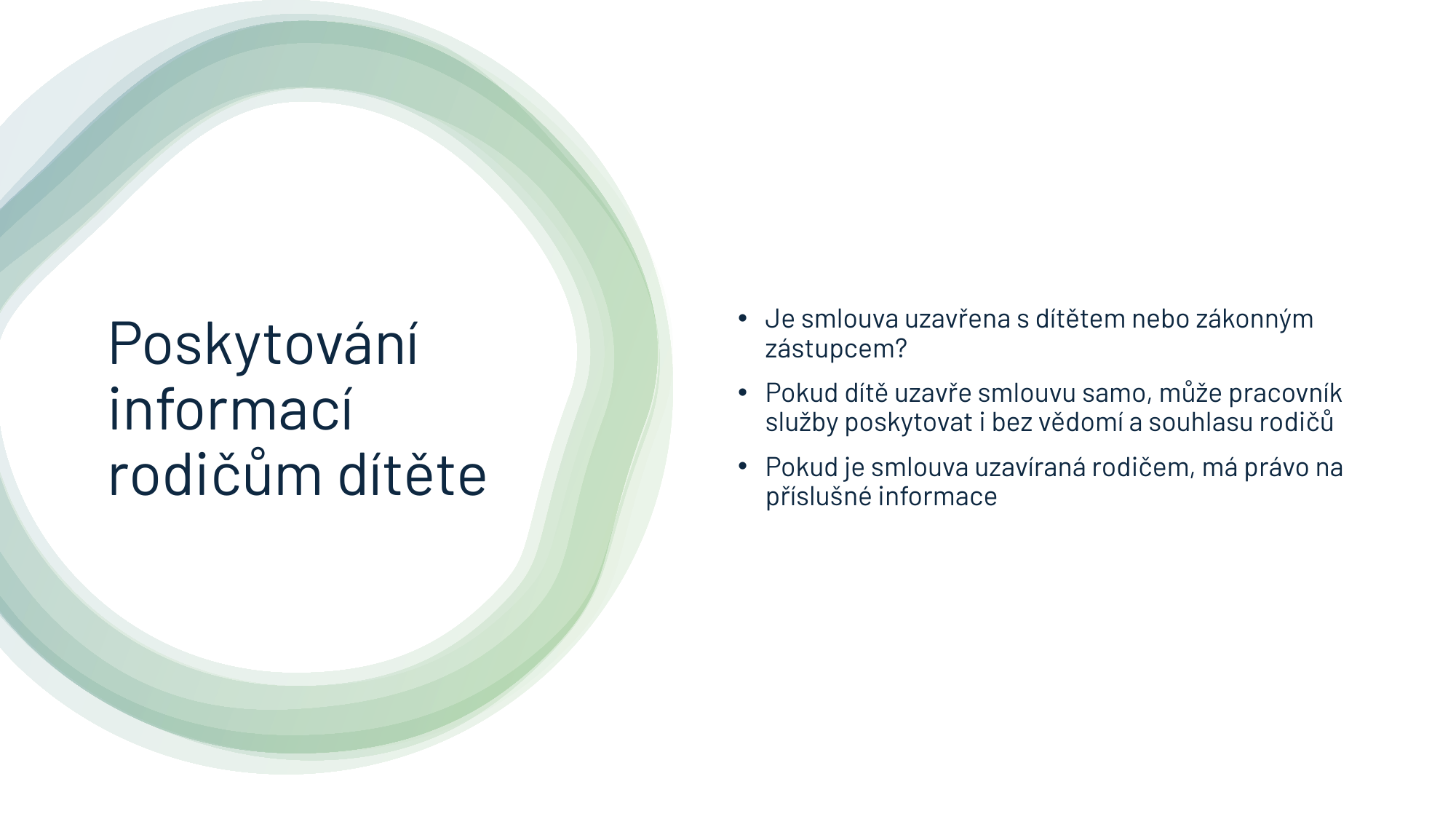

Je smlouva uzavřena s dítětem nebo zákonným zástupcem?
Pokud dítě uzavře smlouvu samo, může pracovník služby poskytovat i bez vědomí a souhlasu rodičů
Pokud je smlouva uzavíraná rodičem, má právo na příslušné informace
# Poskytování informací rodičům dítěte